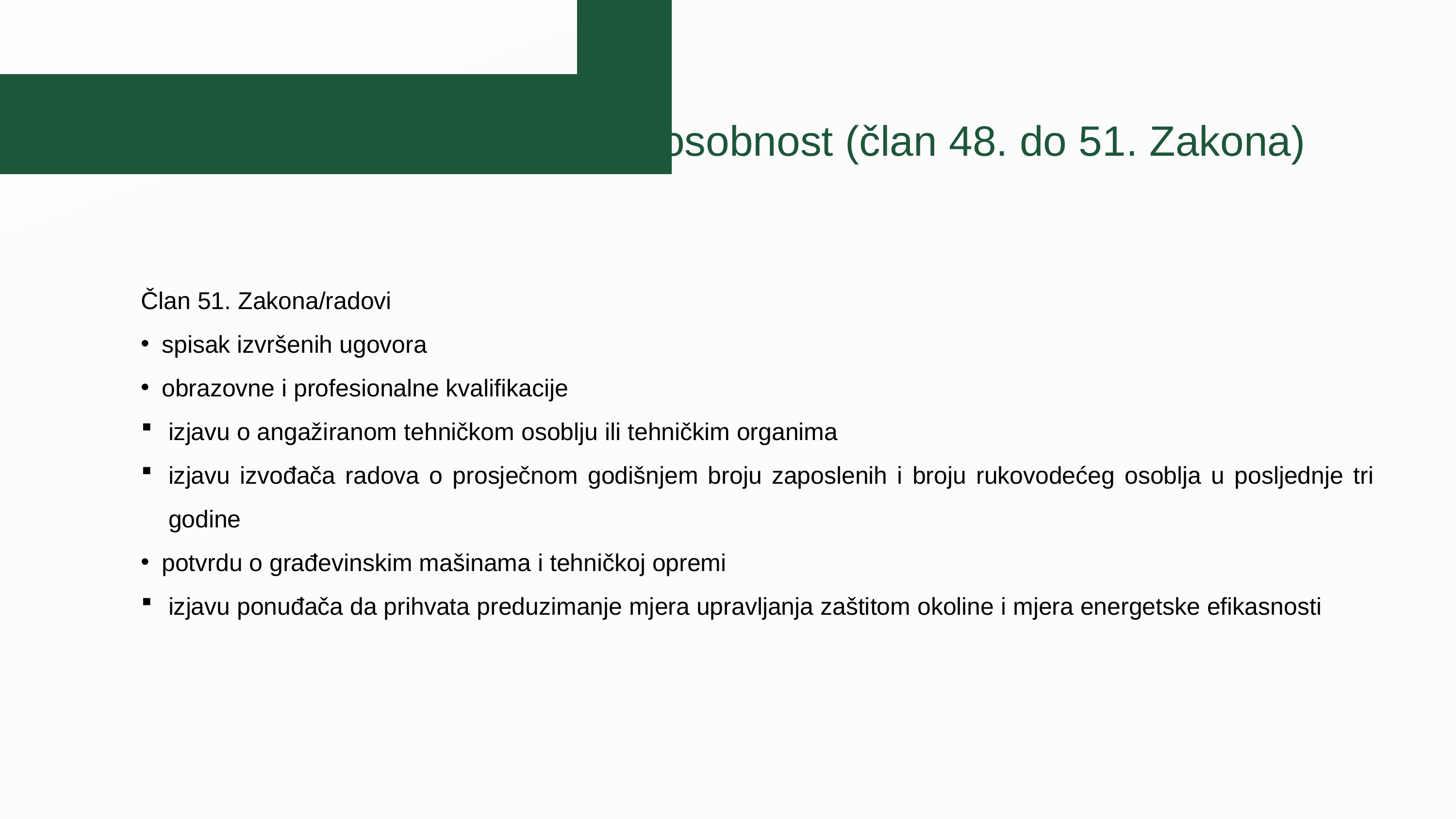

Tehnička i profesionalna sposobnost (član 48. do 51. Zakona)
Član 51. Zakona/radovi
spisak izvršenih ugovora
obrazovne i profesionalne kvalifikacije
izjavu o angažiranom tehničkom osoblju ili tehničkim organima
izjavu izvođača radova o prosječnom godišnjem broju zaposlenih i broju rukovodećeg osoblja u posljednje tri godine
potvrdu o građevinskim mašinama i tehničkoj opremi
izjavu ponuđača da prihvata preduzimanje mjera upravljanja zaštitom okoline i mjera energetske efikasnosti